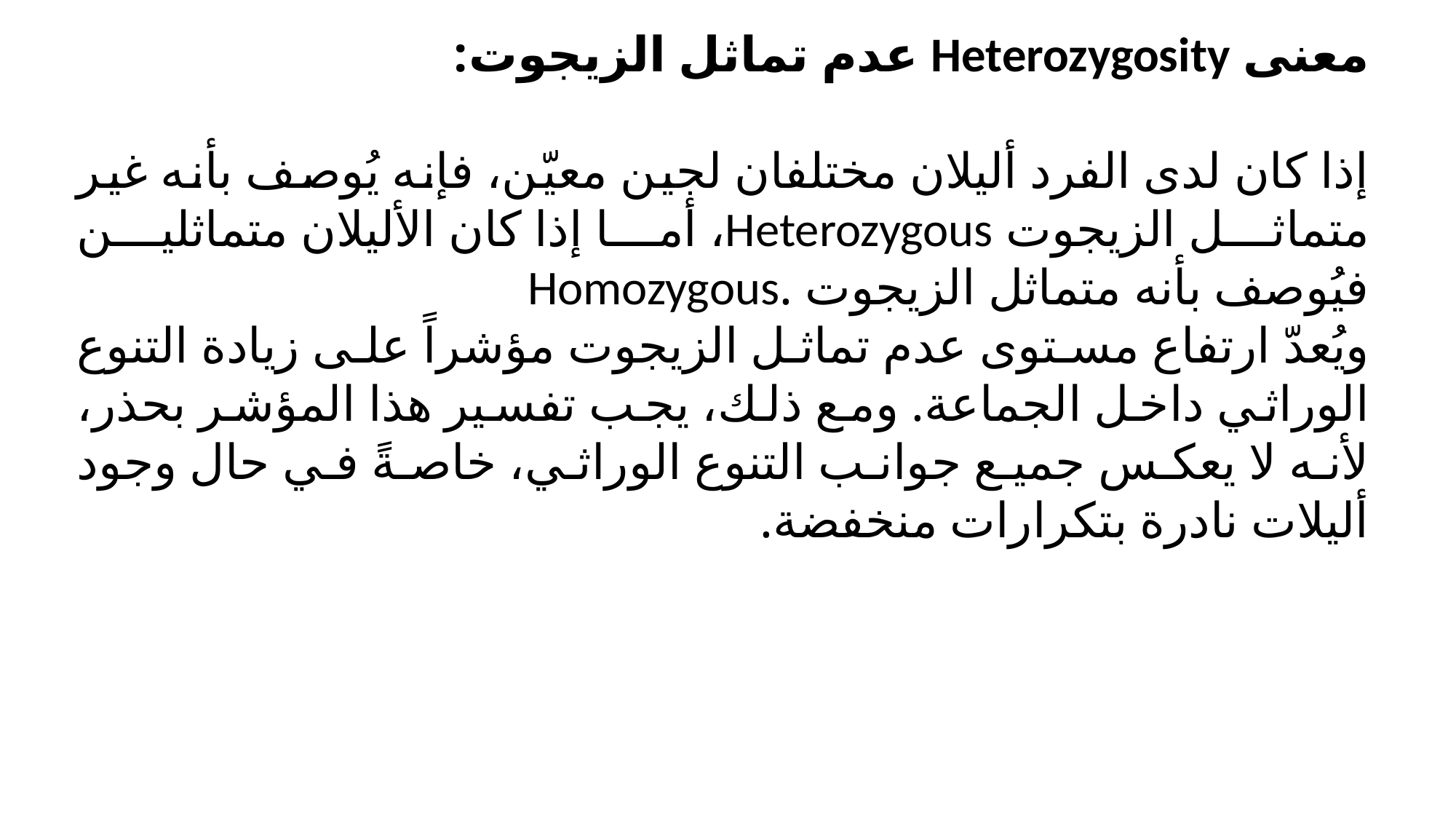

معنى Heterozygosity عدم تماثل الزيجوت:
إذا كان لدى الفرد أليلان مختلفان لجين معيّن، فإنه يُوصف بأنه غير متماثل الزيجوت Heterozygous، أما إذا كان الأليلان متماثلين فيُوصف بأنه متماثل الزيجوت .Homozygous
ويُعدّ ارتفاع مستوى عدم تماثل الزيجوت مؤشراً على زيادة التنوع الوراثي داخل الجماعة. ومع ذلك، يجب تفسير هذا المؤشر بحذر، لأنه لا يعكس جميع جوانب التنوع الوراثي، خاصةً في حال وجود أليلات نادرة بتكرارات منخفضة.